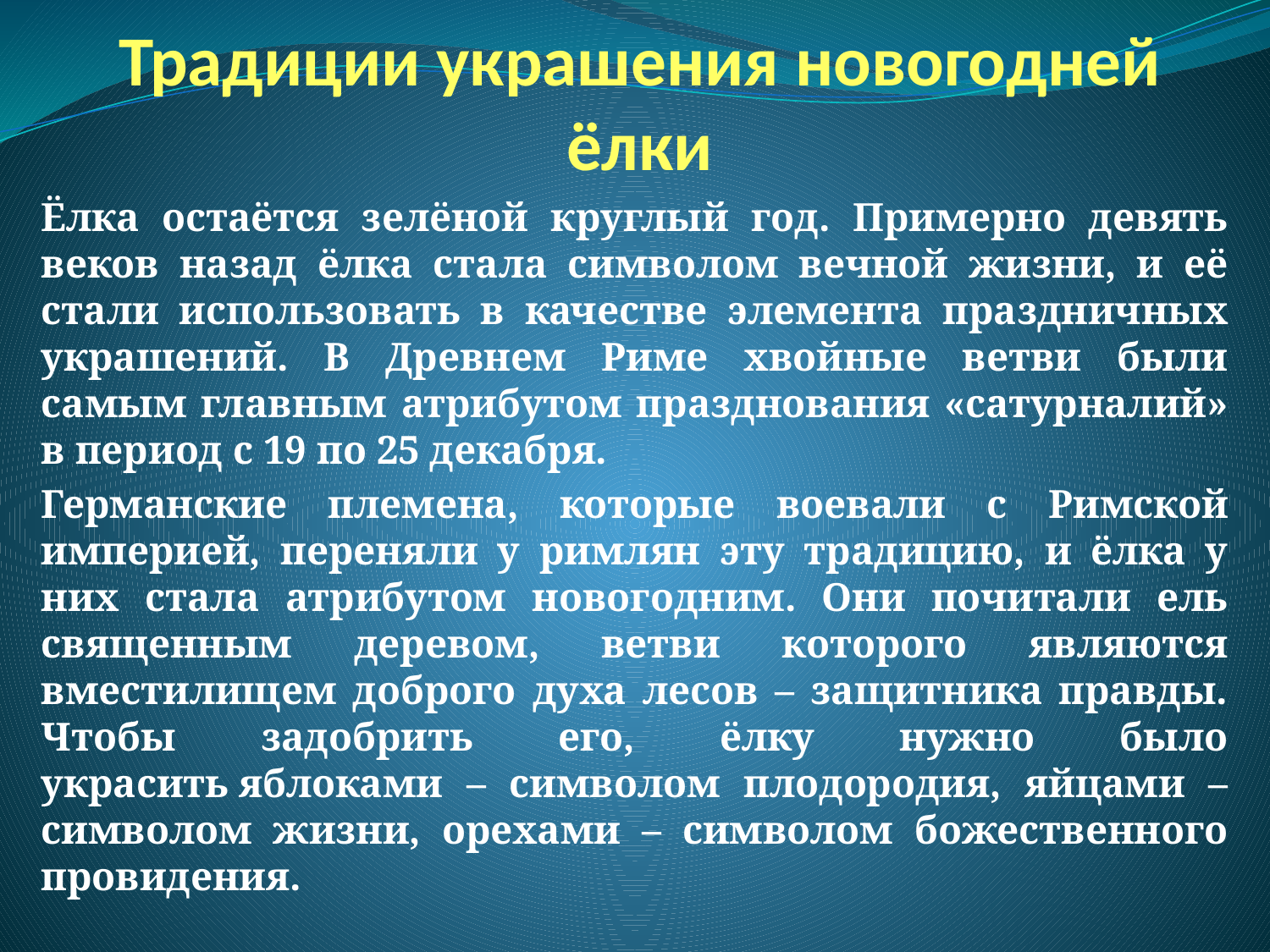

# Традиции украшения новогодней ёлки
Ёлка остаётся зелёной круглый год. Примерно девять веков назад ёлка стала символом вечной жизни, и её стали использовать в качестве элемента праздничных украшений. В Древнем Риме хвойные ветви были самым главным атрибутом празднования «сатурналий» в период с 19 по 25 декабря.
Германские племена, которые воевали с Римской империей, переняли у римлян эту традицию, и ёлка у них стала атрибутом новогодним. Они почитали ель священным деревом, ветви которого являются вместилищем доброго духа лесов – защитника правды. Чтобы задобрить его, ёлку нужно было украсить яблоками – символом плодородия, яйцами – символом жизни, орехами – символом божественного провидения.